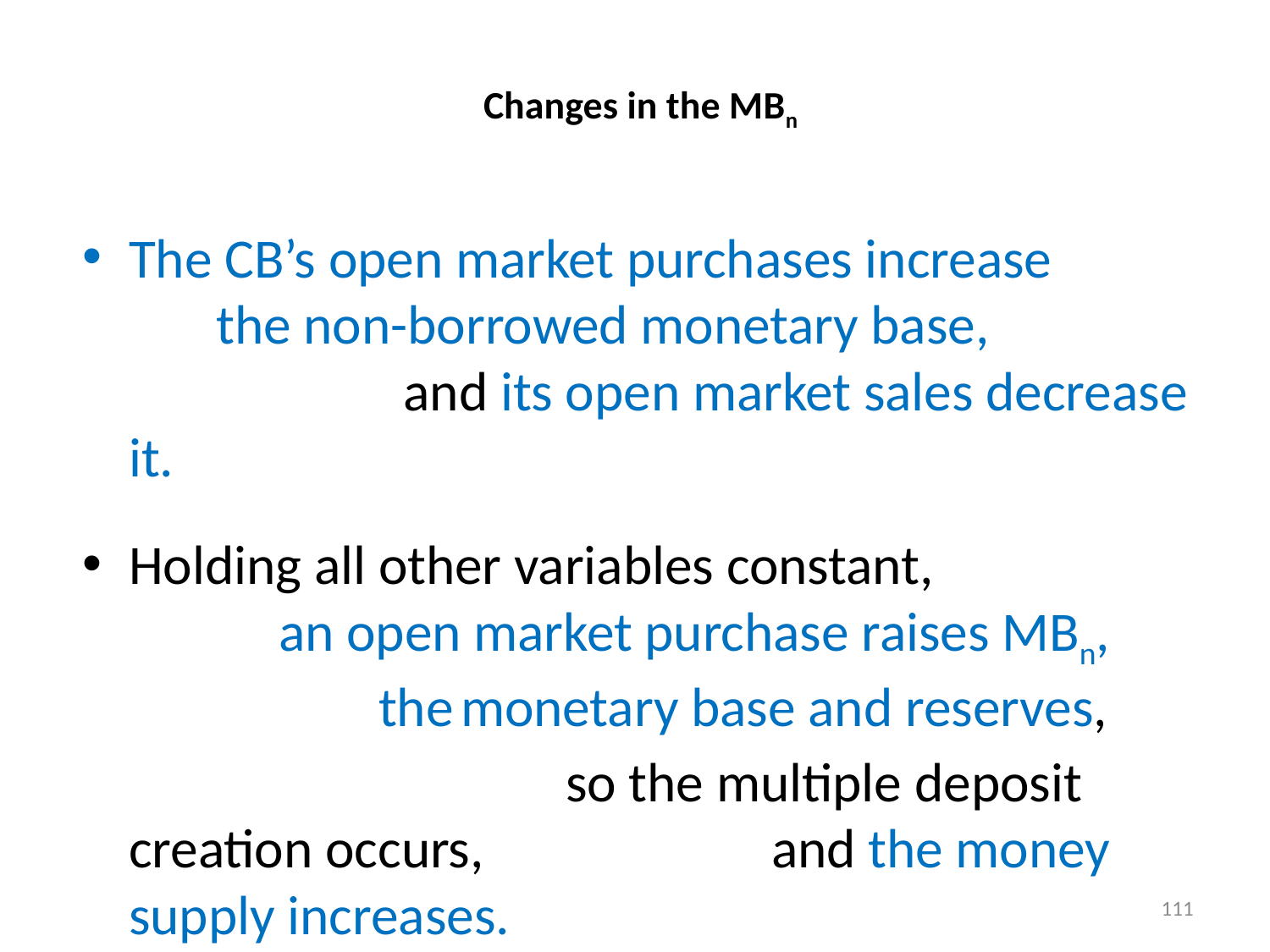

# Changes in the MBn
The CB’s open market purchases increase                   the non-borrowed monetary base,                                       and its open market sales decrease it.
Holding all other variables constant,                                  an open market purchase raises MBn,                            the monetary base and reserves,                                           so the multiple deposit creation occurs,                       and the money supply increases.
111